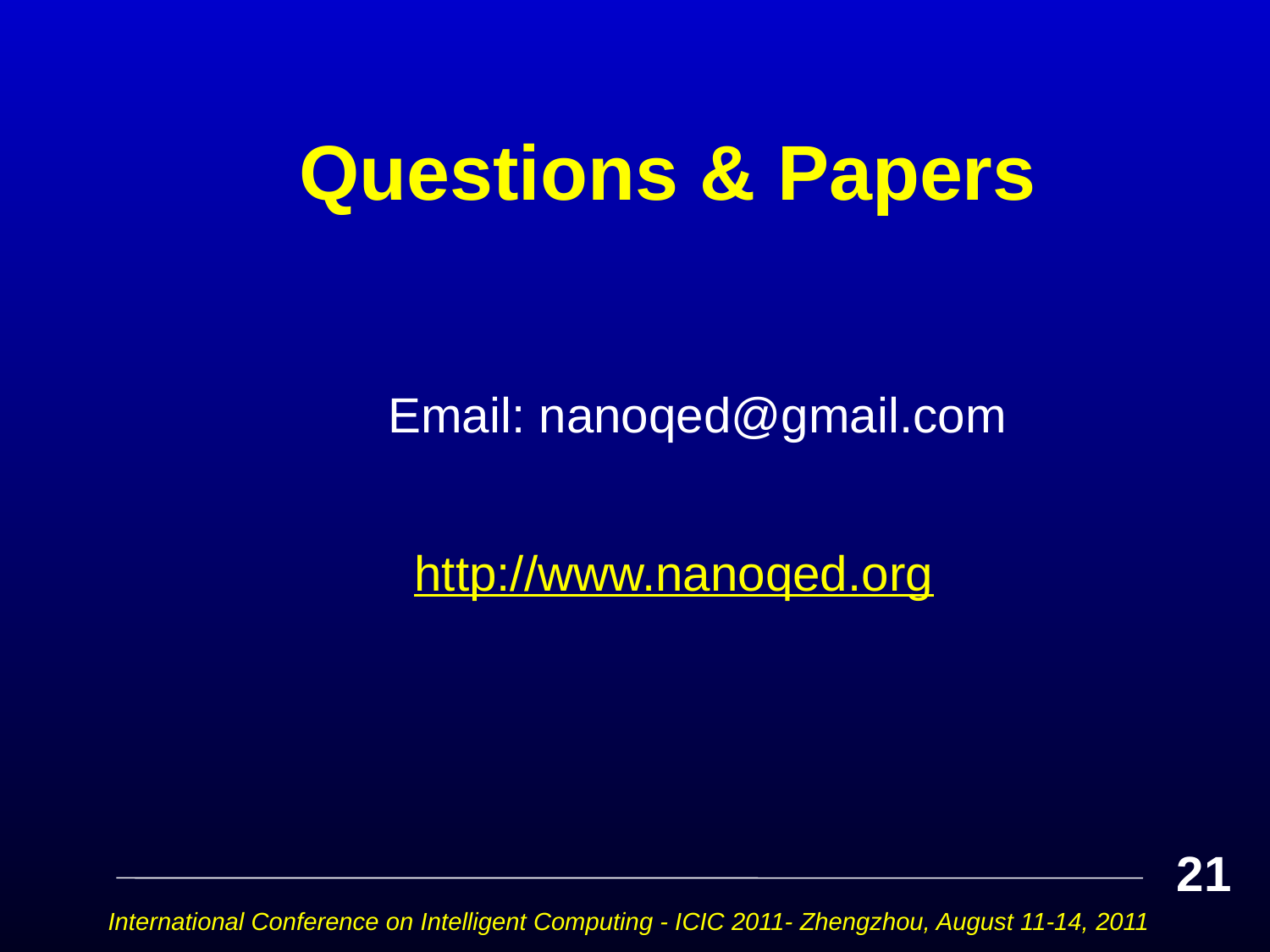

# Questions & Papers
        Email: nanoqed@gmail.com

     http://www.nanoqed.org

21
International Conference on Intelligent Computing - ICIC 2011- Zhengzhou, August 11-14, 2011